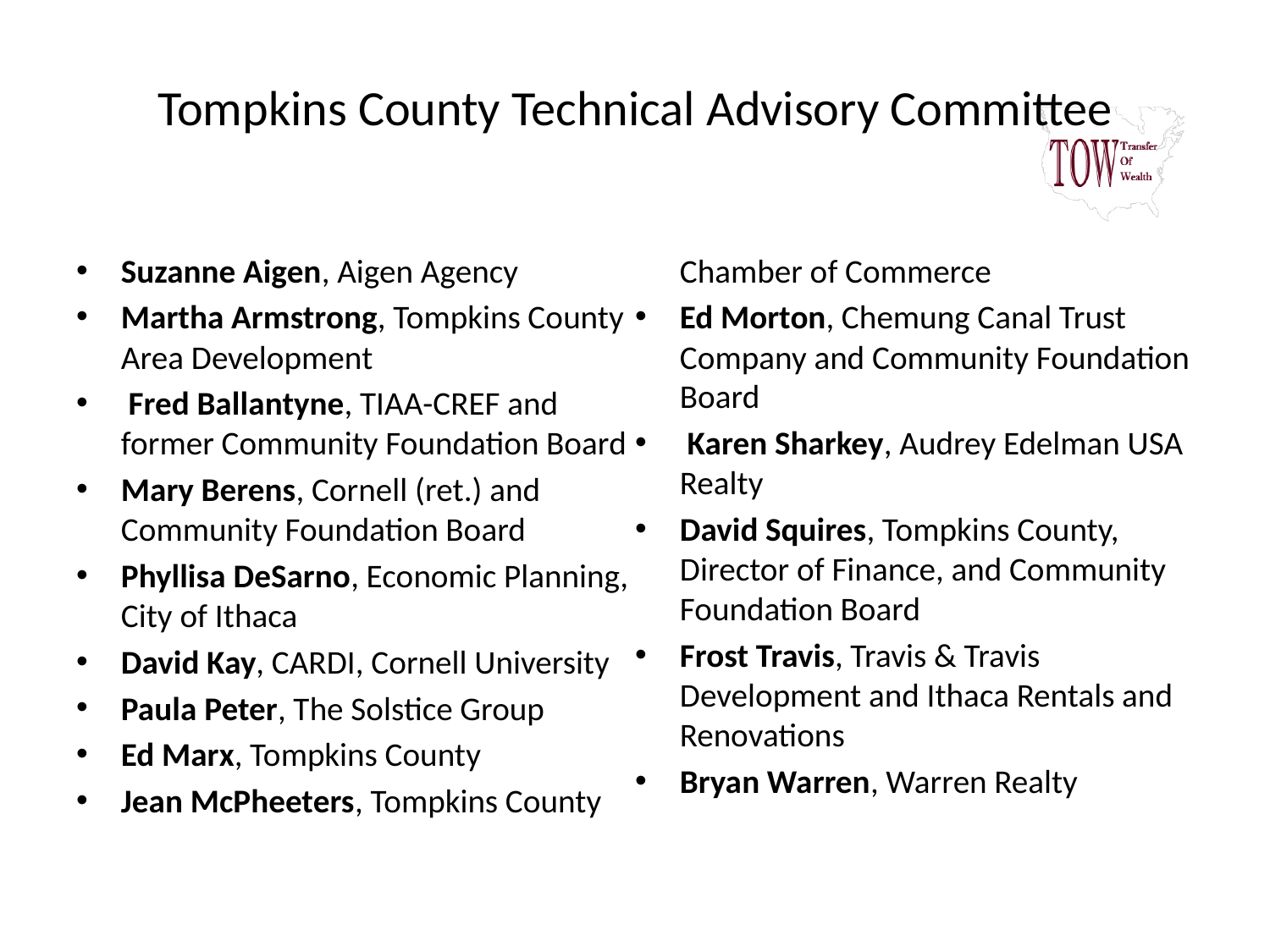

# Tompkins County Technical Advisory Committee
Suzanne Aigen, Aigen Agency
Martha Armstrong, Tompkins County Area Development
 Fred Ballantyne, TIAA-CREF and former Community Foundation Board
Mary Berens, Cornell (ret.) and Community Foundation Board
Phyllisa DeSarno, Economic Planning, City of Ithaca
David Kay, CARDI, Cornell University
Paula Peter, The Solstice Group
Ed Marx, Tompkins County
Jean McPheeters, Tompkins County Chamber of Commerce
Ed Morton, Chemung Canal Trust Company and Community Foundation Board
 Karen Sharkey, Audrey Edelman USA Realty
David Squires, Tompkins County, Director of Finance, and Community Foundation Board
Frost Travis, Travis & Travis Development and Ithaca Rentals and Renovations
Bryan Warren, Warren Realty